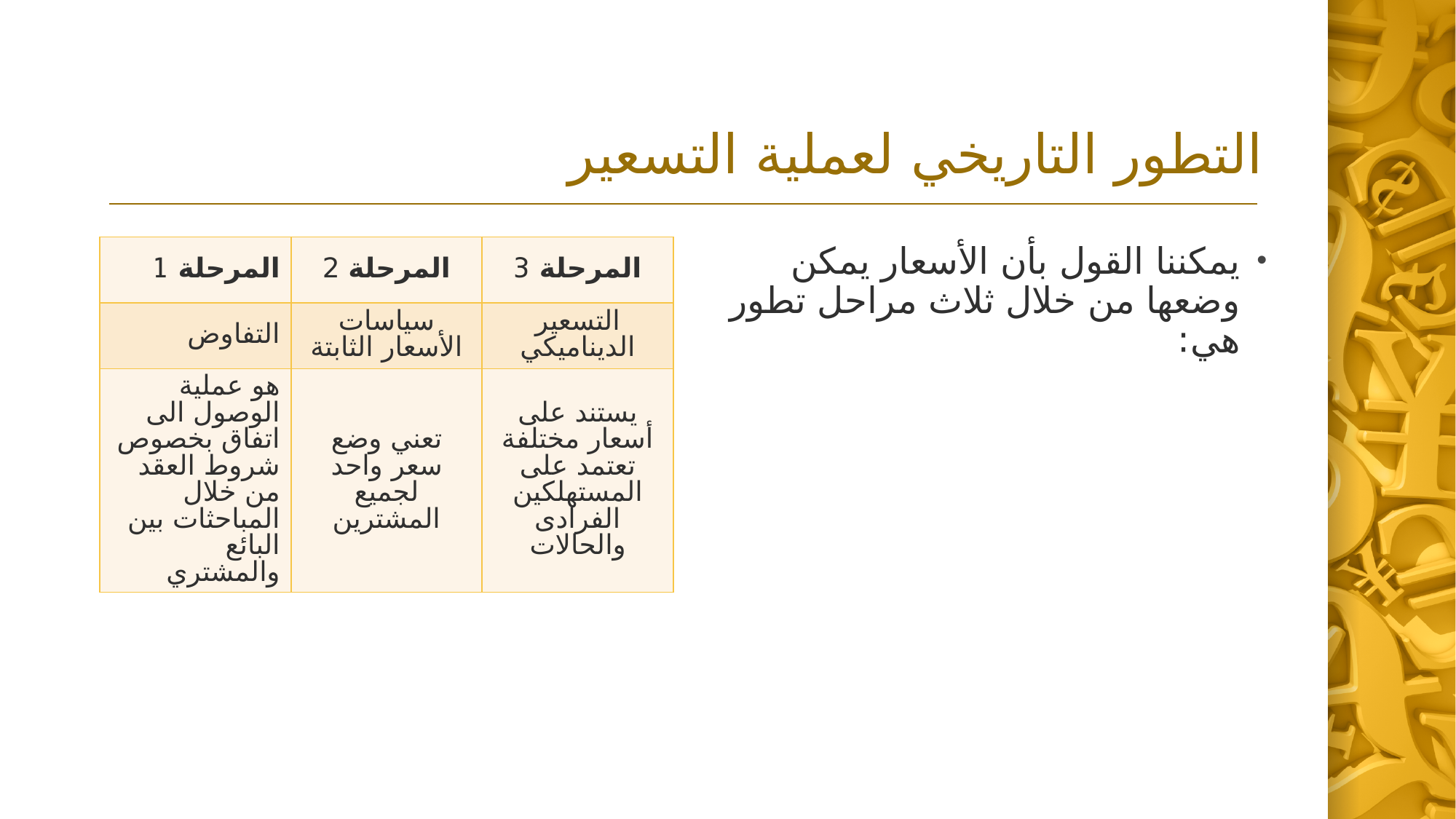

# التطور التاريخي لعملية التسعير
يمكننا القول بأن الأسعار يمكن وضعها من خلال ثلاث مراحل تطور هي:
| المرحلة 1 | المرحلة 2 | المرحلة 3 |
| --- | --- | --- |
| التفاوض | سياسات الأسعار الثابتة | التسعير الديناميكي |
| هو عملية الوصول الى اتفاق بخصوص شروط العقد من خلال المباحثات بين البائع والمشتري | تعني وضع سعر واحد لجميع المشترين | يستند على أسعار مختلفة تعتمد على المستهلكين الفرادى والحالات |